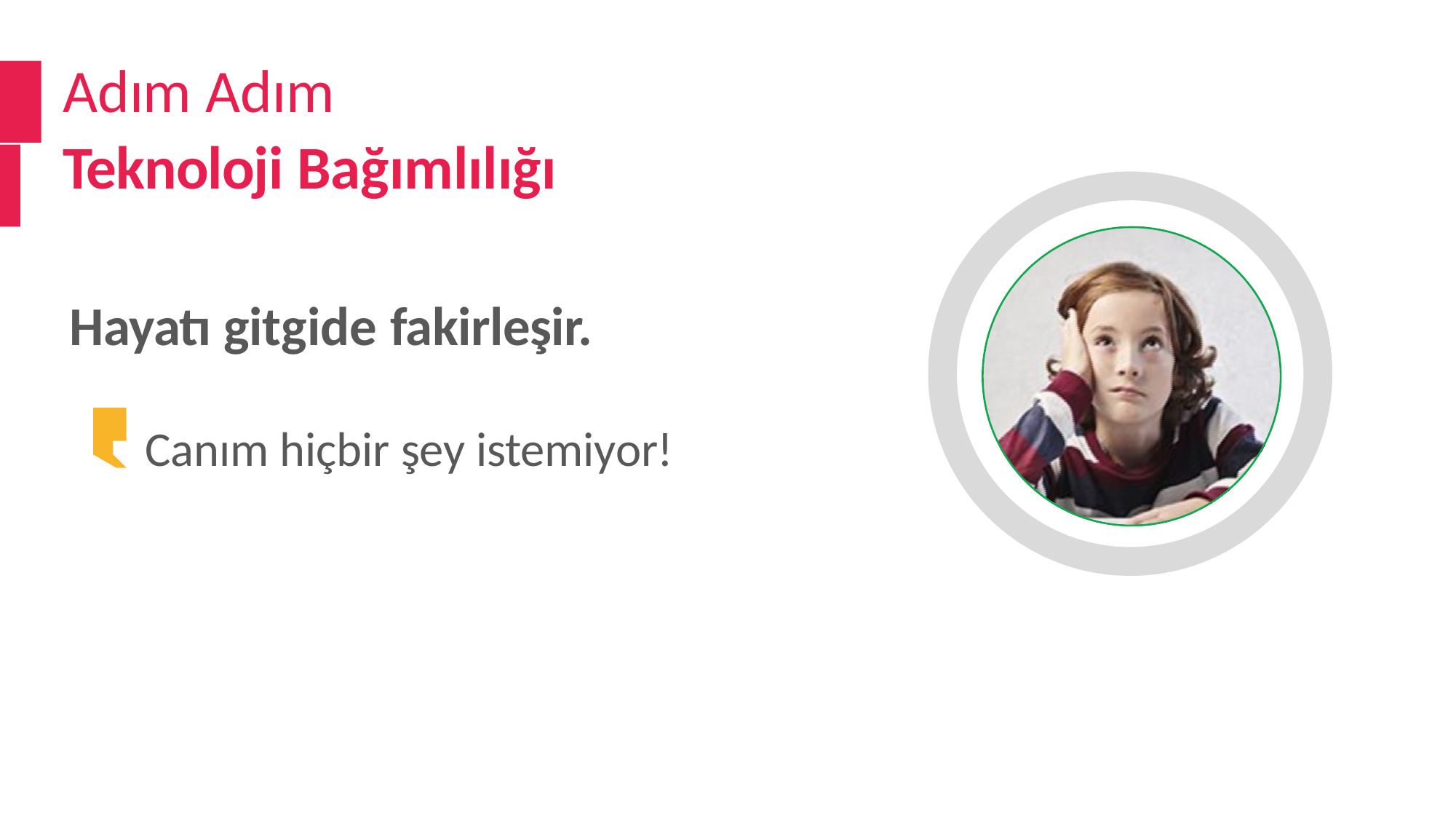

# Adım Adım
Teknoloji Bağımlılığı

Hayatı gitgide fakirleşir.

Canım hiçbir şey istemiyor!